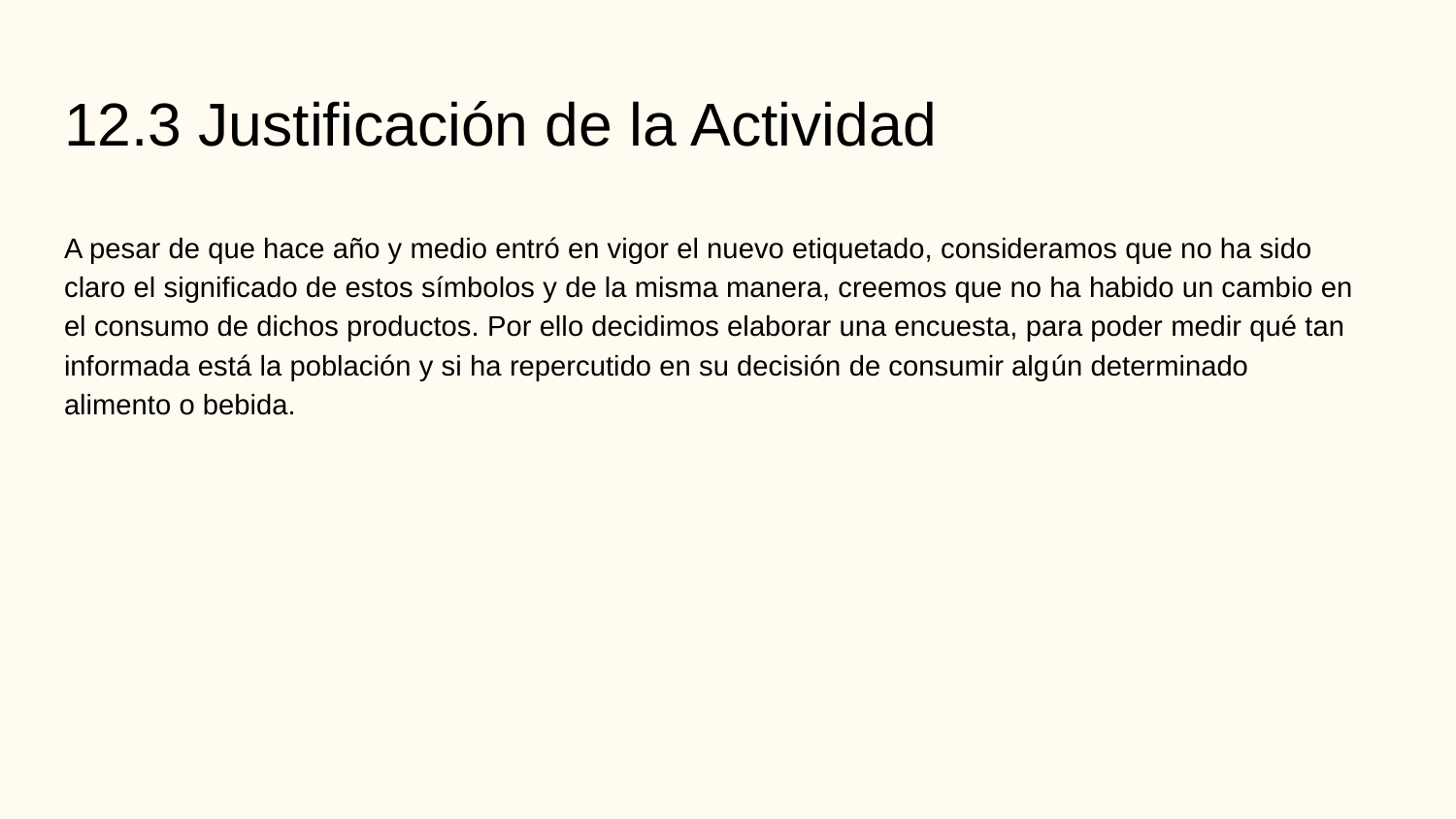

# 12.3 Justificación de la Actividad
A pesar de que hace año y medio entró en vigor el nuevo etiquetado, consideramos que no ha sido claro el significado de estos símbolos y de la misma manera, creemos que no ha habido un cambio en el consumo de dichos productos. Por ello decidimos elaborar una encuesta, para poder medir qué tan informada está la población y si ha repercutido en su decisión de consumir algún determinado alimento o bebida.